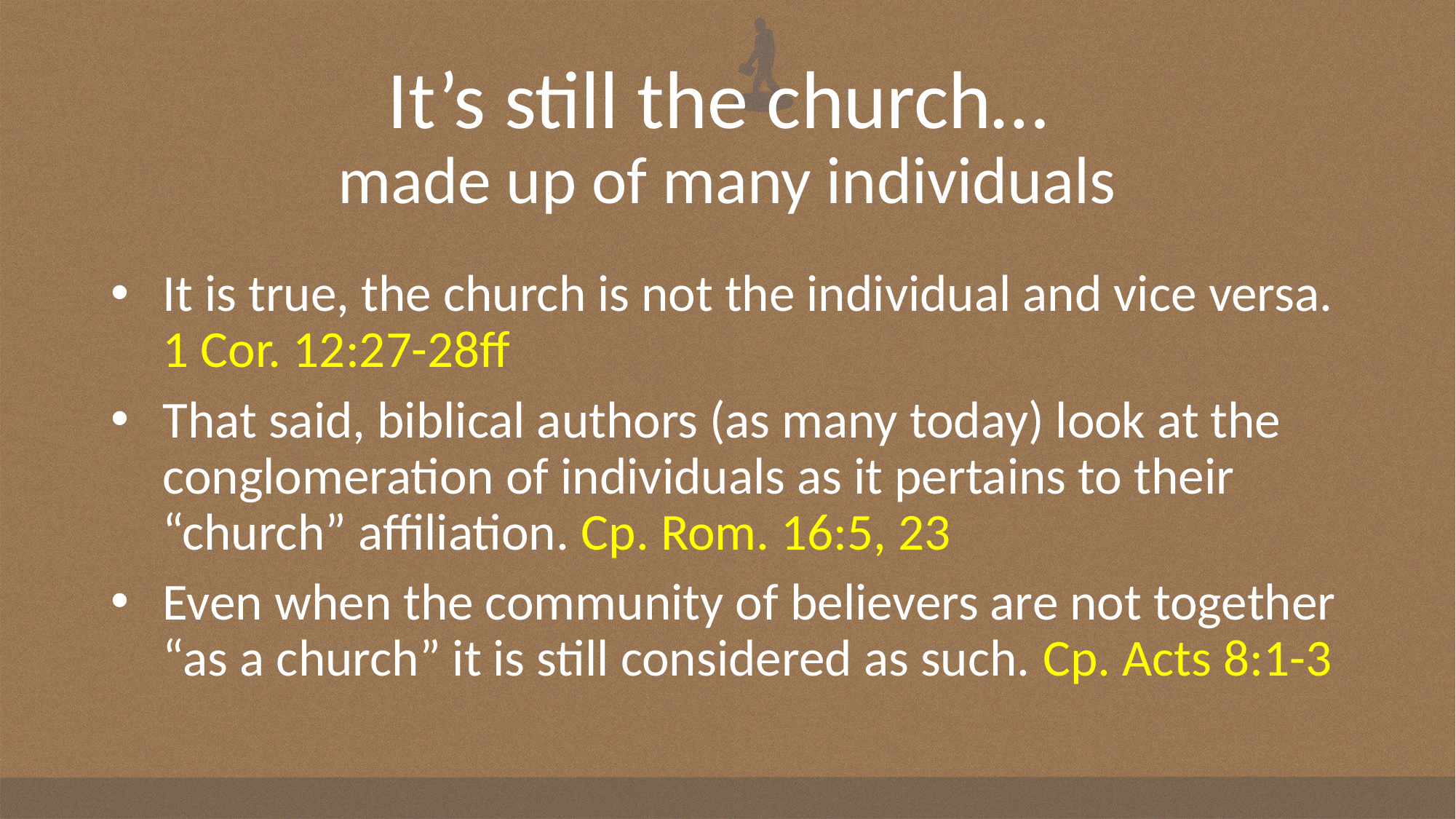

# It’s still the church… made up of many individuals
It is true, the church is not the individual and vice versa. 1 Cor. 12:27-28ff
That said, biblical authors (as many today) look at the conglomeration of individuals as it pertains to their “church” affiliation. Cp. Rom. 16:5, 23
Even when the community of believers are not together “as a church” it is still considered as such. Cp. Acts 8:1-3